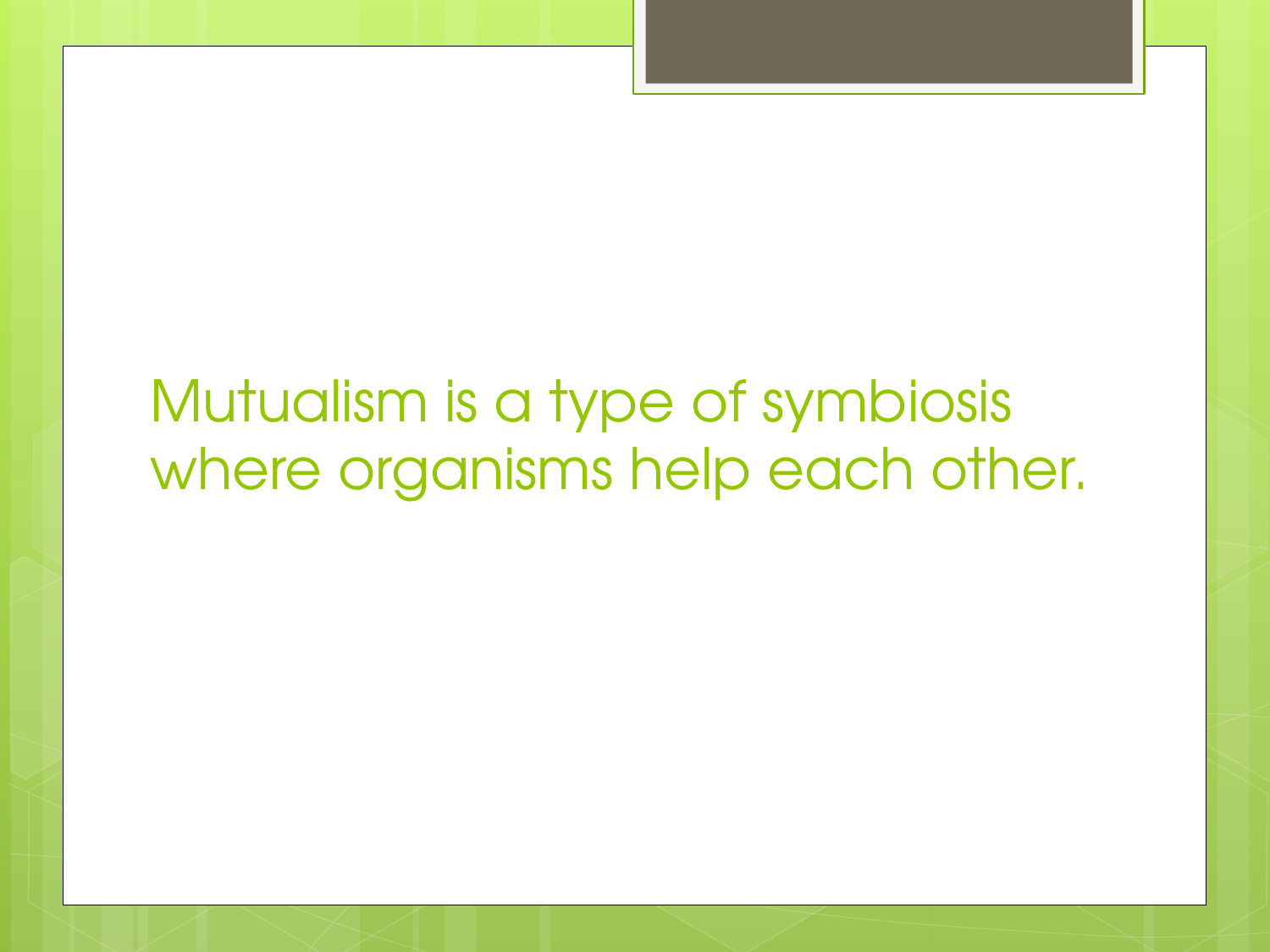

# Mutualism is a type of symbiosis where organisms help each other.